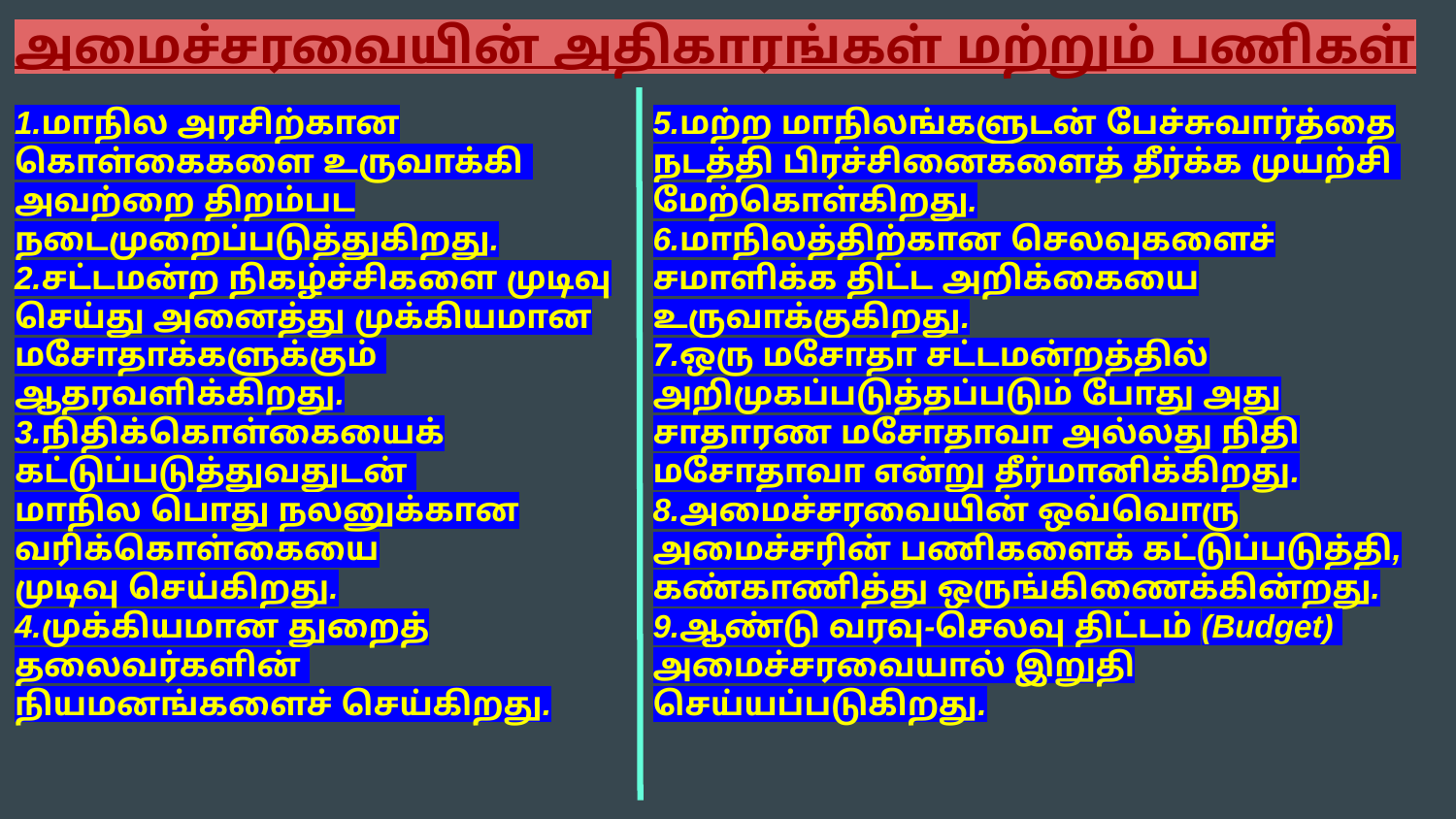

அமைச்சரவையின் அதிகாரங்கள் மற்றும் பணிகள்
1.மாநில அரசிற்கான கொள்கைகளை உருவாக்கி
அவற்றை திறம்பட நடைமுறைப்படுத்துகிறது.
2.சட்டமன்ற நிகழ்ச்சிகளை முடிவு செய்து அனைத்து முக்கியமான மசோதாக்களுக்கும்
ஆதரவளிக்கிறது.
3.நிதிக்கொள்கையைக் கட்டுப்படுத்துவதுடன்
மாநில பொது நலனுக்கான வரிக்கொள்கையை
முடிவு செய்கிறது.
4.முக்கியமான துறைத் தலைவர்களின்
நியமனங்களைச் செய்கிறது.
5.மற்ற மாநிலங்களுடன் பேச்சுவார்த்தை
நடத்தி பிரச்சினைகளைத் தீர்க்க முயற்சி
மேற்கொள்கிறது.
6.மாநிலத்திற்கான செலவுகளைச் சமாளிக்க திட்ட அறிக்கையை
உருவாக்குகிறது.
7.ஒரு மசோதா சட்டமன்றத்தில்
அறிமுகப்படுத்தப்படும் போது அது சாதாரண மசோதாவா அல்லது நிதி மசோதாவா என்று தீர்மானிக்கிறது.
8.அமைச்சரவையின் ஒவ்வொரு அமைச்சரின் பணிகளைக் கட்டுப்படுத்தி, கண்காணித்து ஒருங்கிணைக்கின்றது.
9.ஆண்டு வரவு-செலவு திட்டம் (Budget)
அமைச்சரவையால் இறுதி செய்யப்படுகிறது.